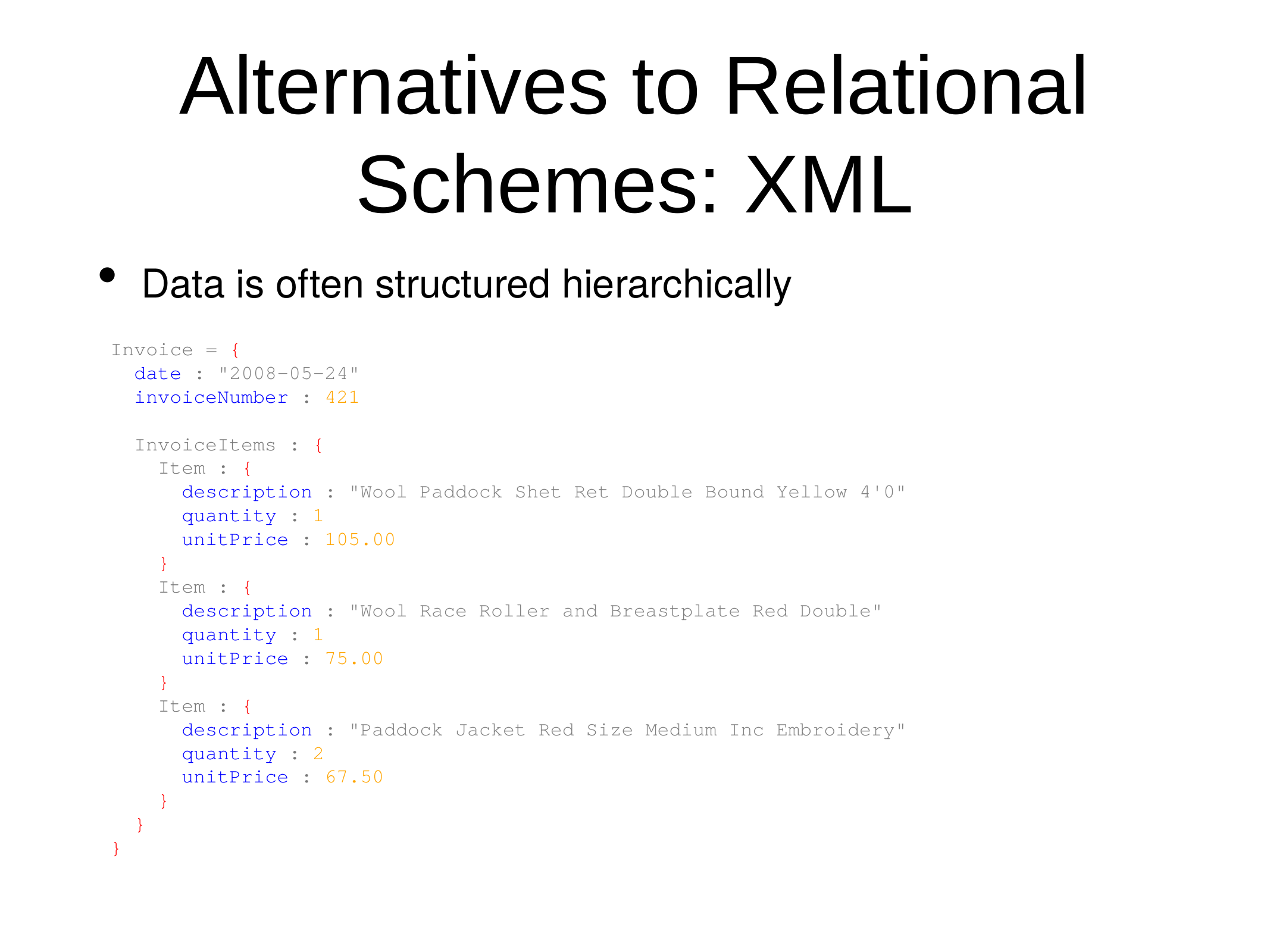

# Alternatives to Relational Schemes: XML
Data is often structured hierarchically
Invoice = {
  date : "2008-05-24"
  invoiceNumber : 421

  InvoiceItems : {
    Item : {
      description : "Wool Paddock Shet Ret Double Bound Yellow 4'0"
      quantity : 1
      unitPrice : 105.00
    }
    Item : {
      description : "Wool Race Roller and Breastplate Red Double"
      quantity : 1
      unitPrice : 75.00
    }
    Item : {
      description : "Paddock Jacket Red Size Medium Inc Embroidery"
      quantity : 2
      unitPrice : 67.50
    }
  }
}